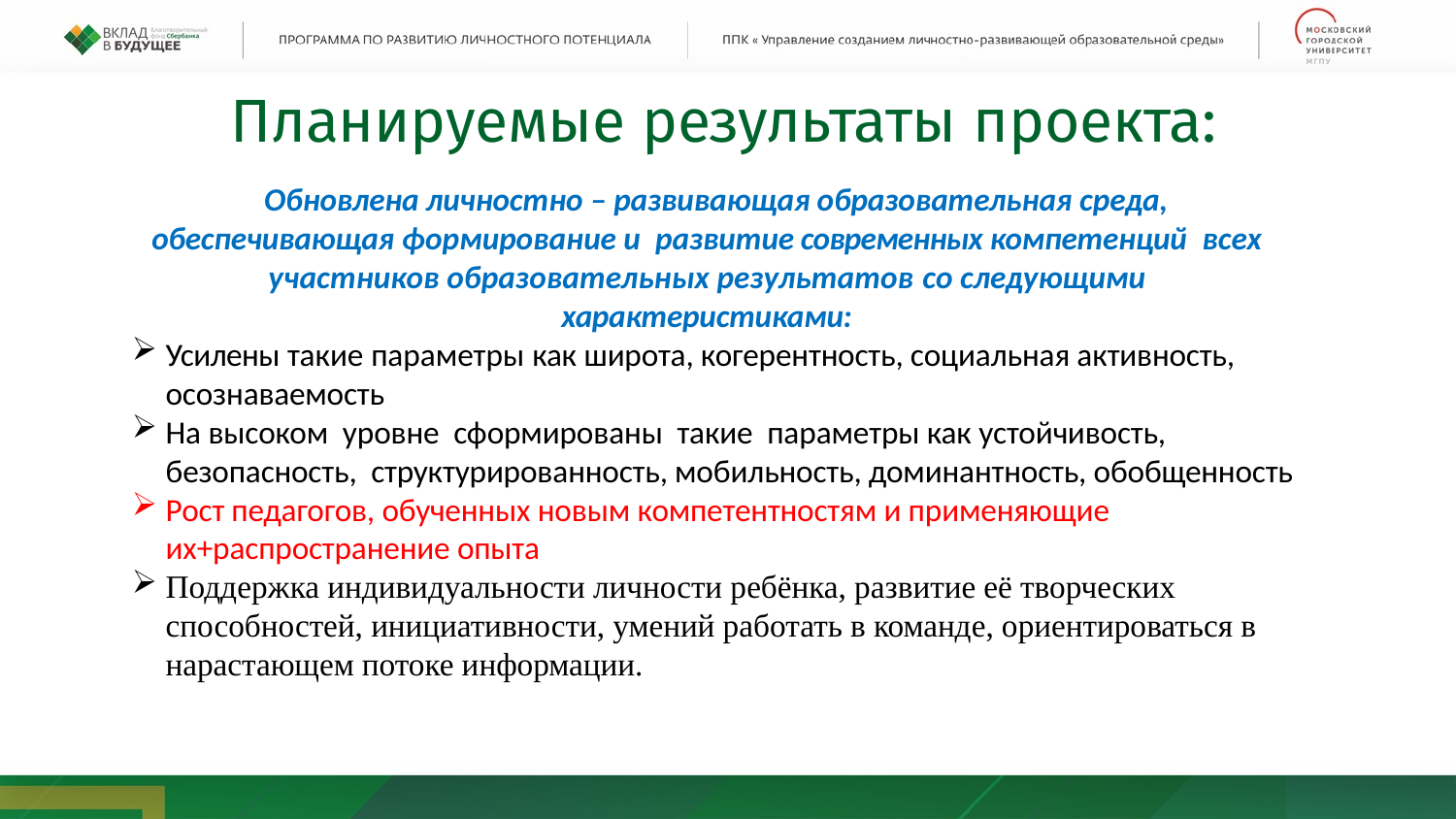

# Планируемые результаты проекта:
 Обновлена личностно – развивающая образовательная среда, обеспечивающая формирование и  развитие современных компетенций  всех участников образовательных результатов со следующими характеристиками:
Усилены такие параметры как широта, когерентность, социальная активность, осознаваемость
На высоком  уровне  сформированы  такие  параметры как устойчивость, безопасность,  структурированность, мобильность, доминантность, обобщенность
Рост педагогов, обученных новым компетентностям и применяющие их+распространение опыта
Поддержка индивидуальности личности ребёнка, развитие её творческих способностей, инициативности, умений работать в команде, ориентироваться в нарастающем потоке информации.